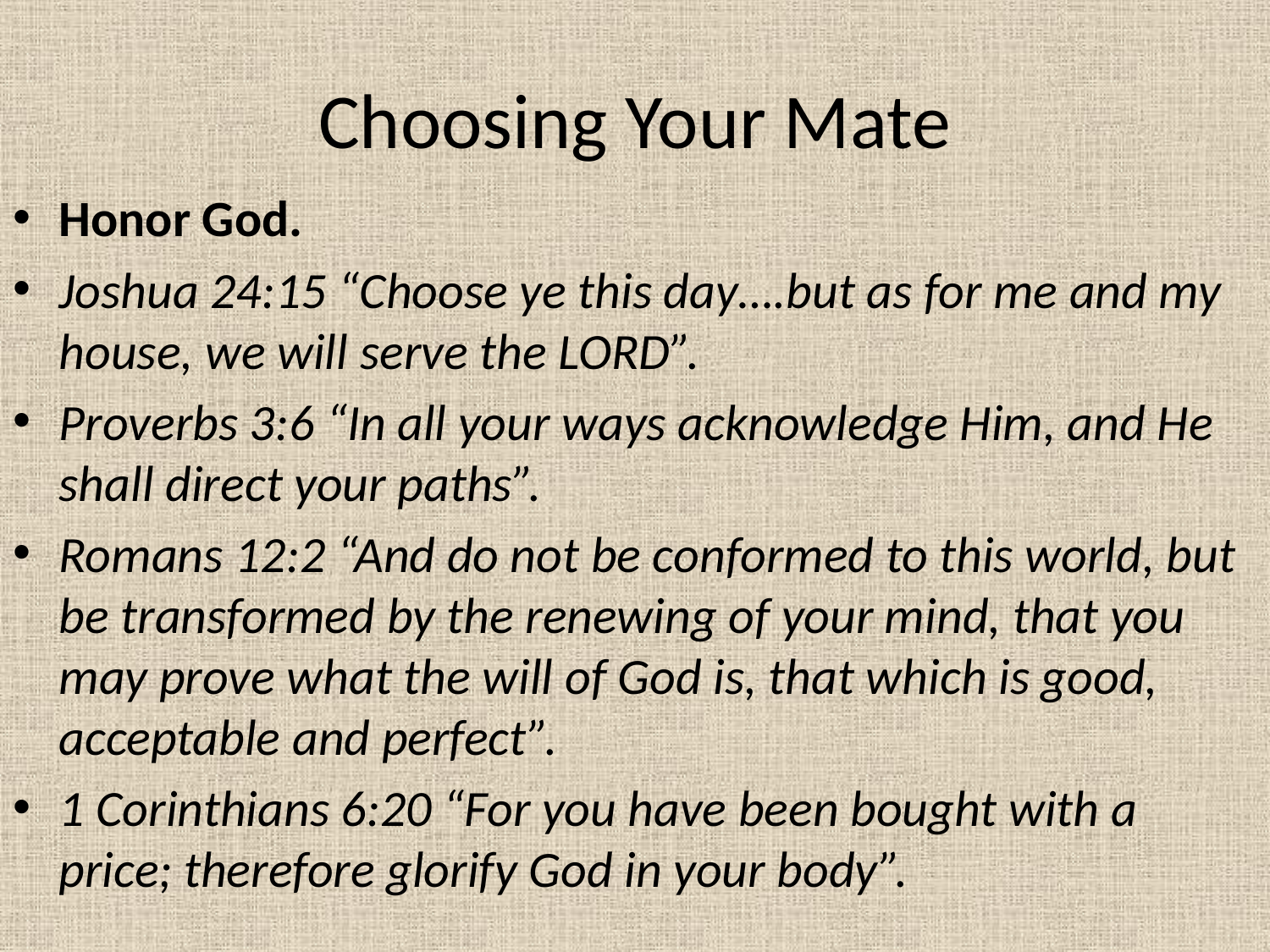

# Choosing Your Mate
Honor God.
Joshua 24:15 “Choose ye this day….but as for me and my house, we will serve the LORD”.
Proverbs 3:6 “In all your ways acknowledge Him, and He shall direct your paths”.
Romans 12:2 “And do not be conformed to this world, but be transformed by the renewing of your mind, that you may prove what the will of God is, that which is good, acceptable and perfect”.
1 Corinthians 6:20 “For you have been bought with a price; therefore glorify God in your body”.